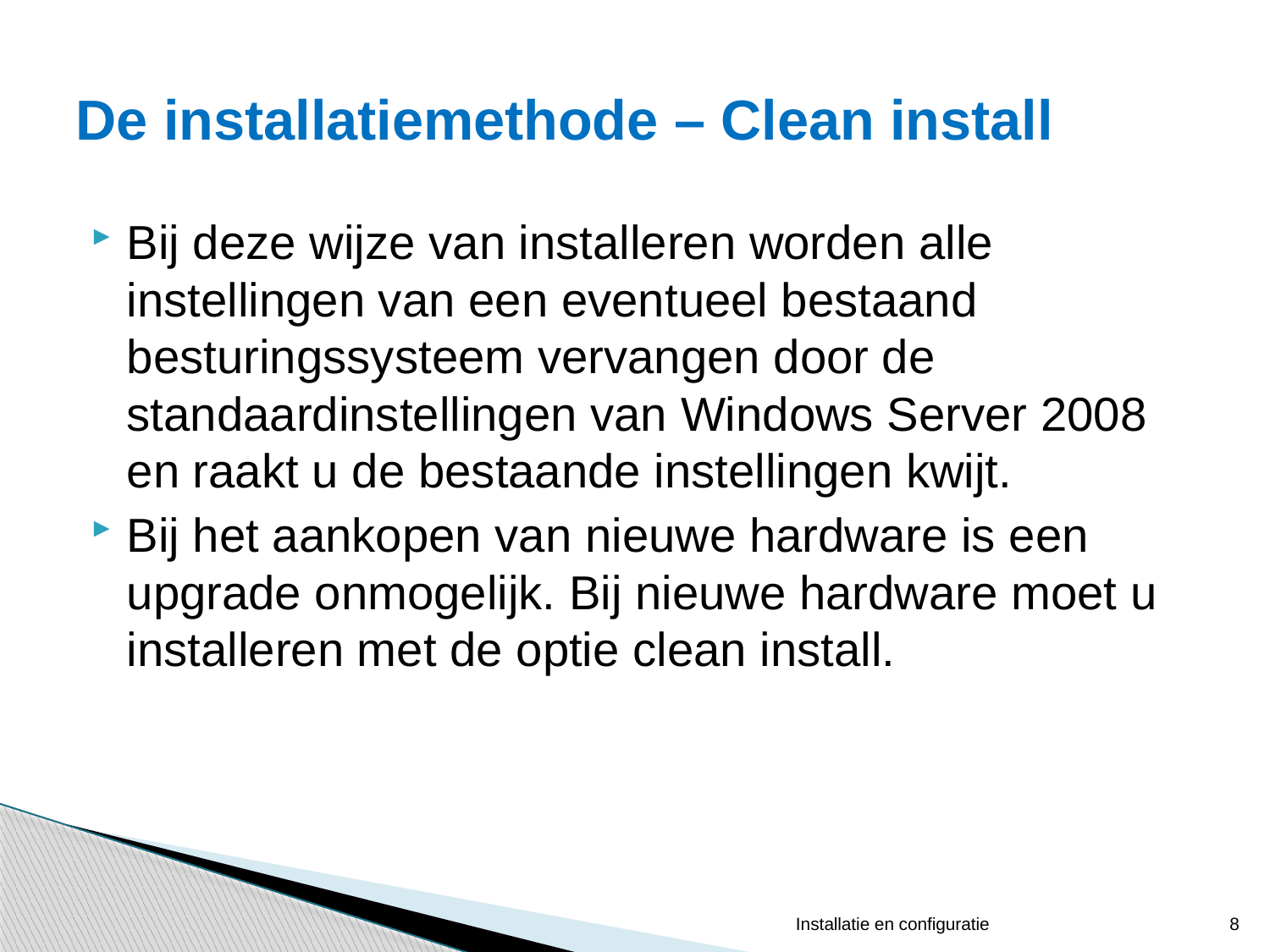

# De installatiemethode – Clean install
Bij deze wijze van installeren worden alle instellingen van een eventueel bestaand besturingssysteem vervangen door de standaardinstellingen van Windows Server 2008 en raakt u de bestaande instellingen kwijt.
Bij het aankopen van nieuwe hardware is een upgrade onmogelijk. Bij nieuwe hardware moet u installeren met de optie clean install.
Installatie en configuratie
8